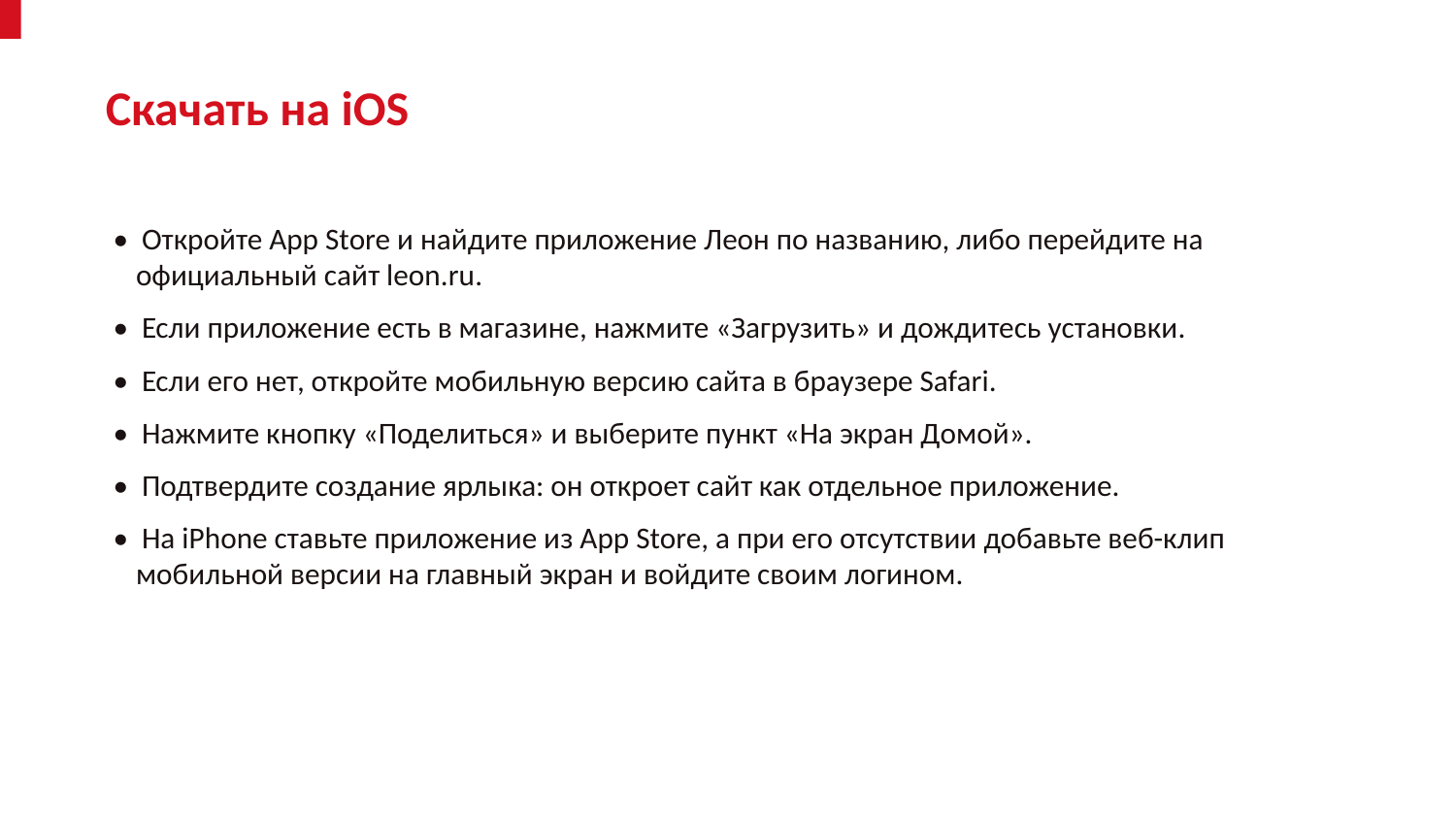

Скачать на iOS
•  Откройте App Store и найдите приложение Леон по названию, либо перейдите на официальный сайт leon.ru.
•  Если приложение есть в магазине, нажмите «Загрузить» и дождитесь установки.
•  Если его нет, откройте мобильную версию сайта в браузере Safari.
•  Нажмите кнопку «Поделиться» и выберите пункт «На экран Домой».
•  Подтвердите создание ярлыка: он откроет сайт как отдельное приложение.
•  На iPhone ставьте приложение из App Store, а при его отсутствии добавьте веб-клип мобильной версии на главный экран и войдите своим логином.